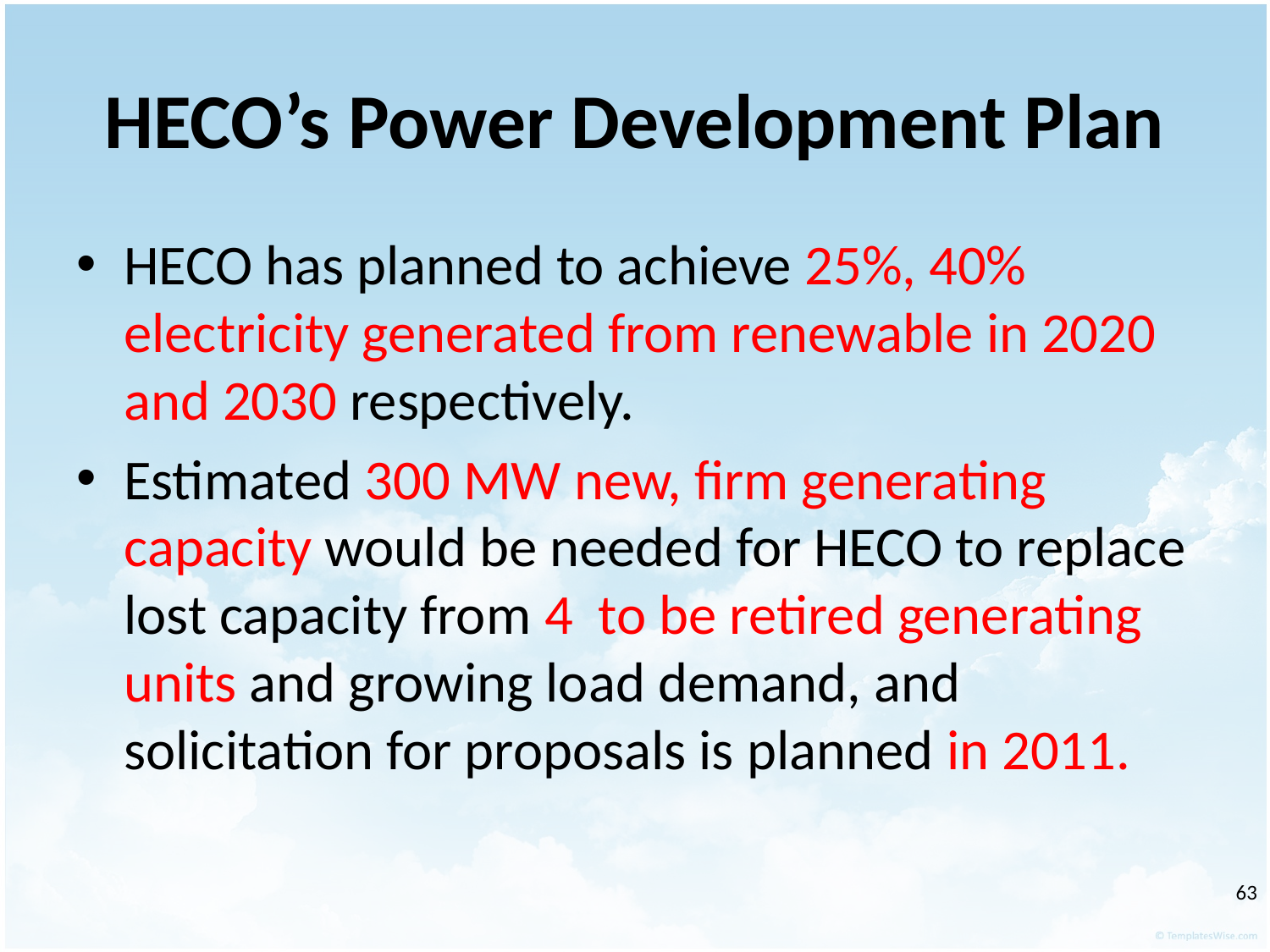

# HECO’s Power Development Plan
HECO has planned to achieve 25%, 40% electricity generated from renewable in 2020 and 2030 respectively.
Estimated 300 MW new, firm generating capacity would be needed for HECO to replace lost capacity from 4  to be retired generating units and growing load demand, and solicitation for proposals is planned in 2011.

63